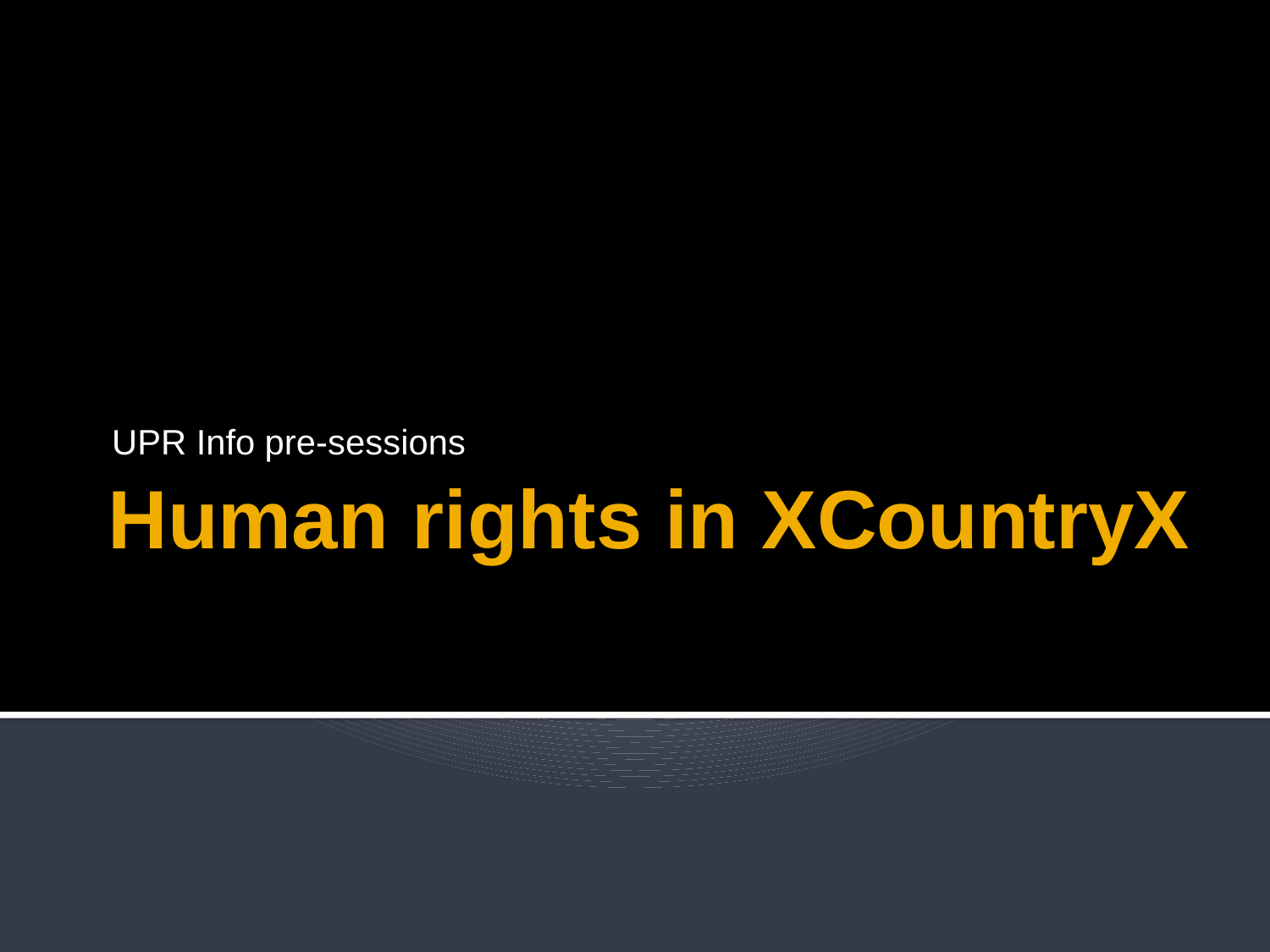

UPR Info pre-sessions
# Human rights in XCountryX